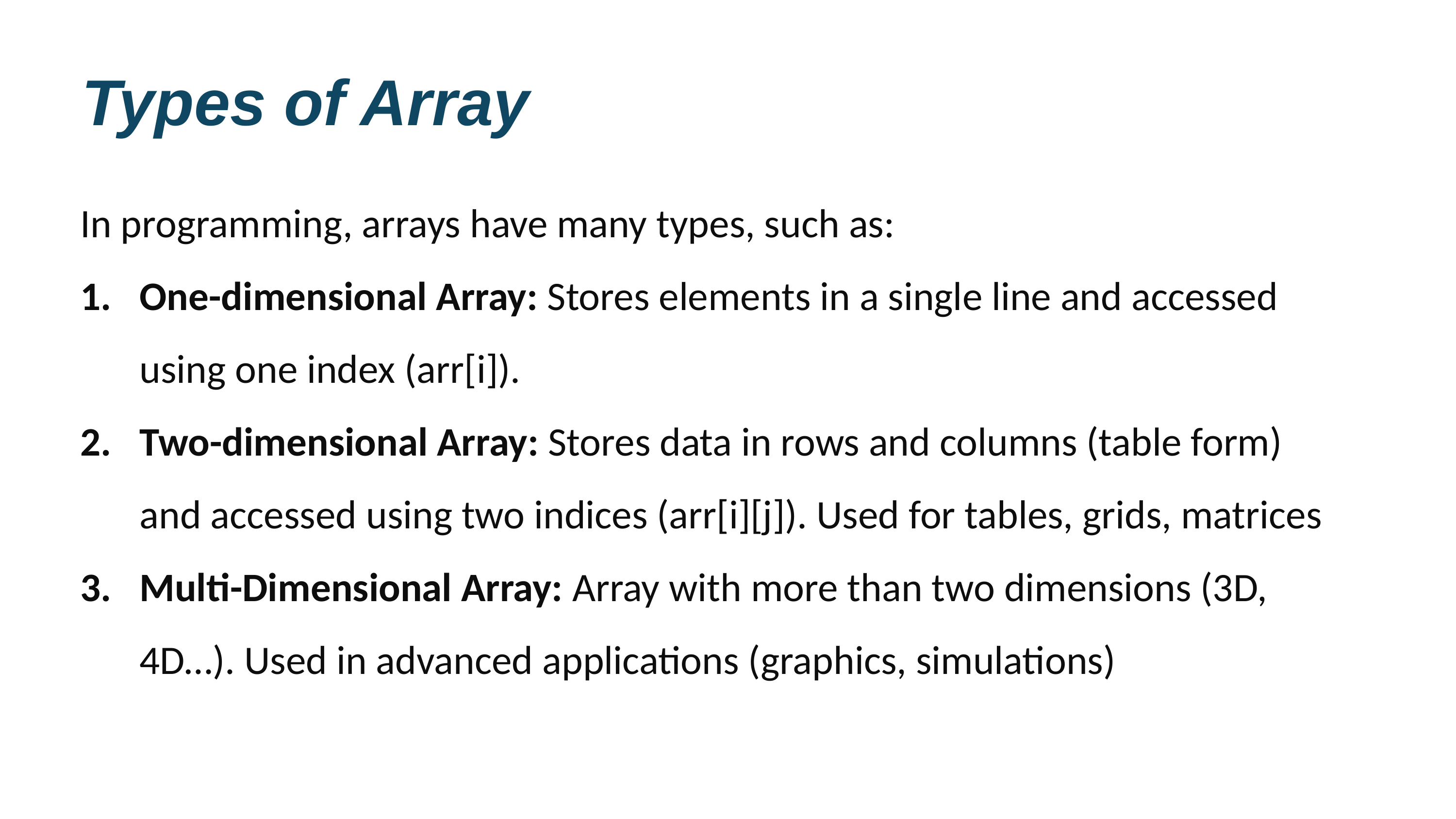

Types of Array

In programming, arrays have many types, such as:
One-dimensional Array: Stores elements in a single line and accessed using one index (arr[i]).
Two-dimensional Array: Stores data in rows and columns (table form) and accessed using two indices (arr[i][j]). Used for tables, grids, matrices
Multi-Dimensional Array: Array with more than two dimensions (3D, 4D…). Used in advanced applications (graphics, simulations)